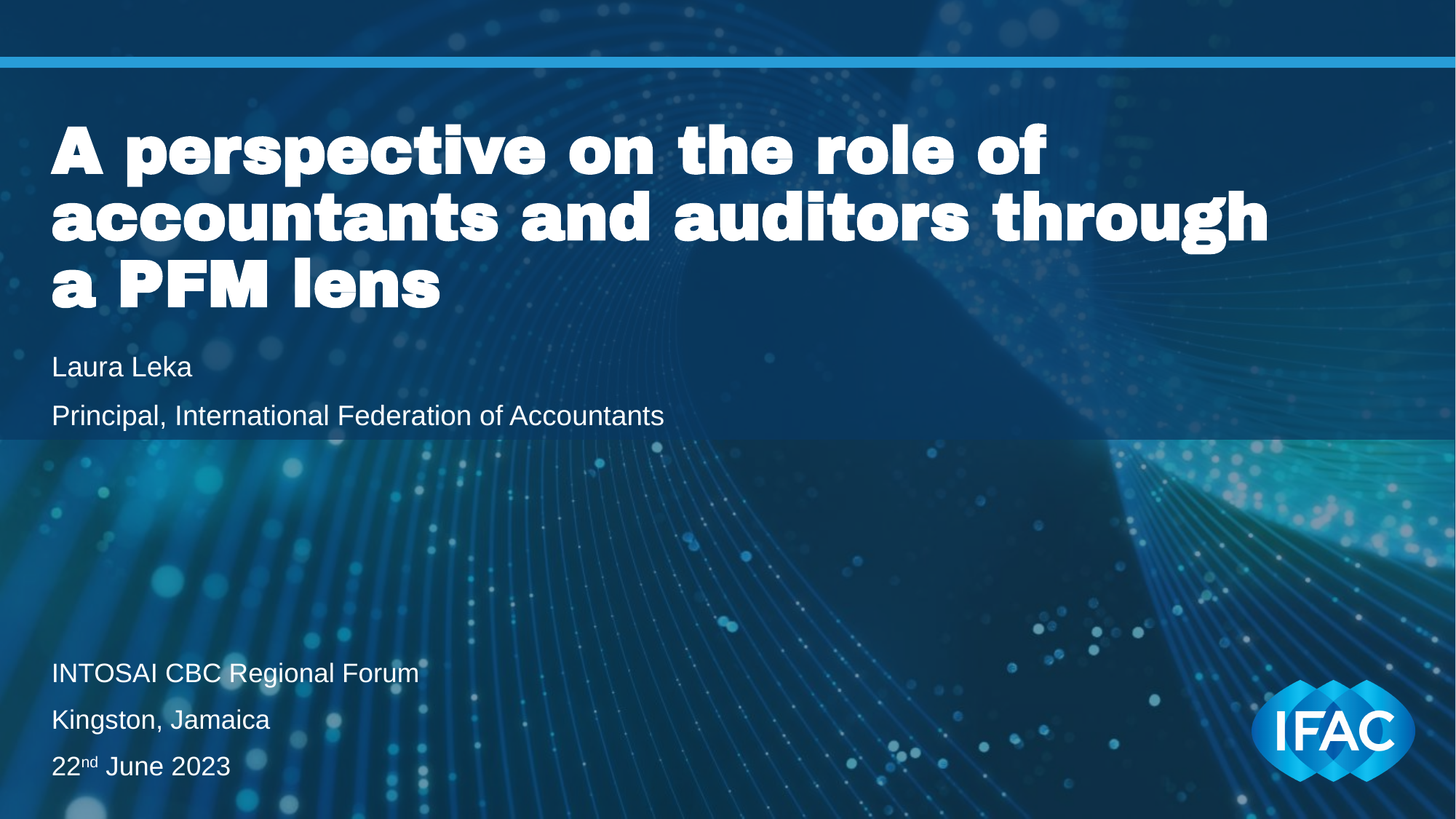

# A perspective on the role of accountants and auditors through a PFM lens
Laura Leka
Principal, International Federation of Accountants
INTOSAI CBC Regional Forum
Kingston, Jamaica
22nd June 2023